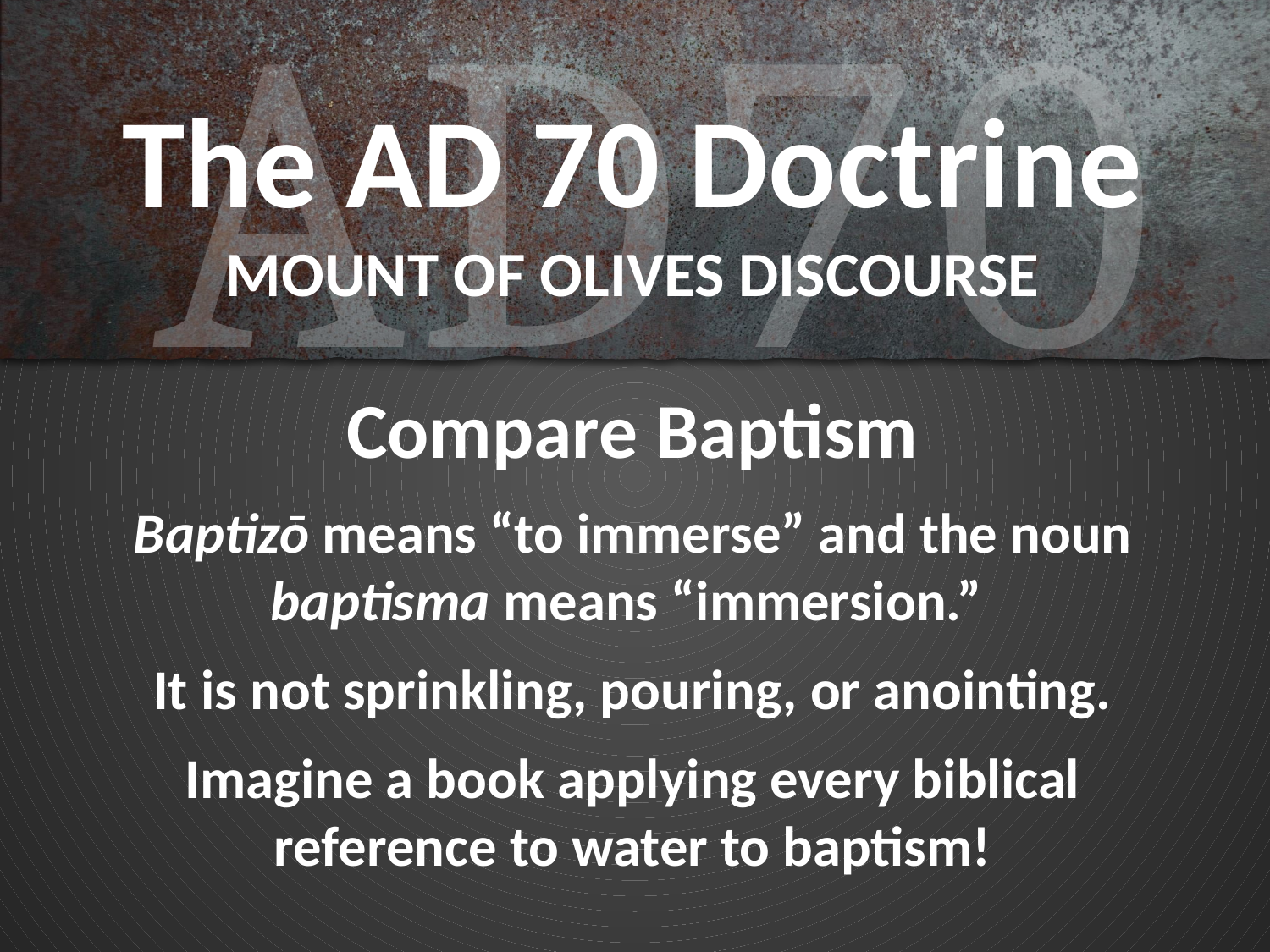

# The AD 70 Doctrine MOUNT OF OLIVES DISCOURSE
Compare Baptism
Baptizō means “to immerse” and the noun baptisma means “immersion.”
It is not sprinkling, pouring, or anointing.
Imagine a book applying every biblical reference to water to baptism!